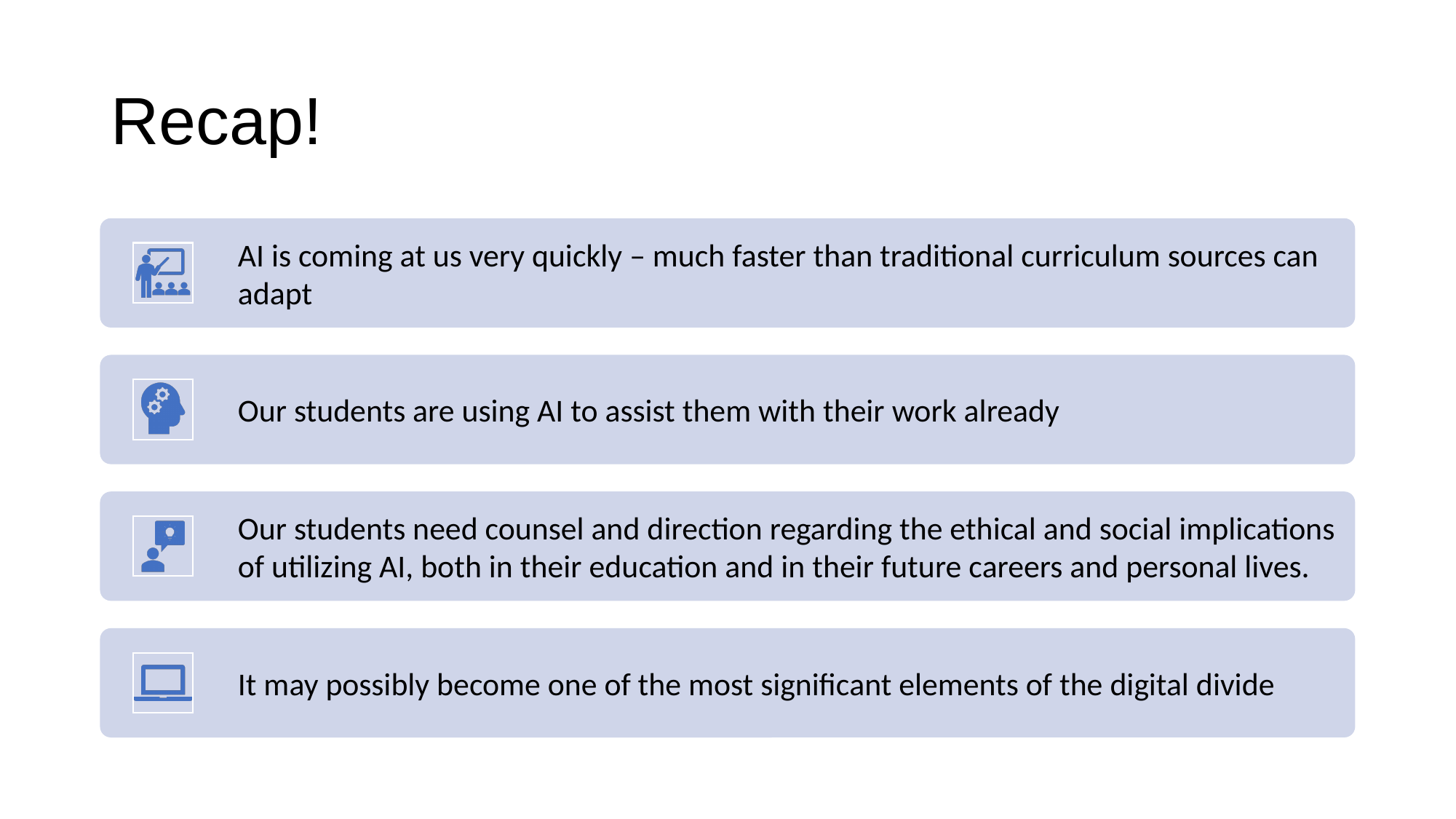

# Recap!
AI is coming at us very quickly – much faster than traditional curriculum sources can adapt
Our students are using AI to assist them with their work already
Our students need counsel and direction regarding the ethical and social implications of utilizing AI, both in their education and in their future careers and personal lives.
It may possibly become one of the most significant elements of the digital divide